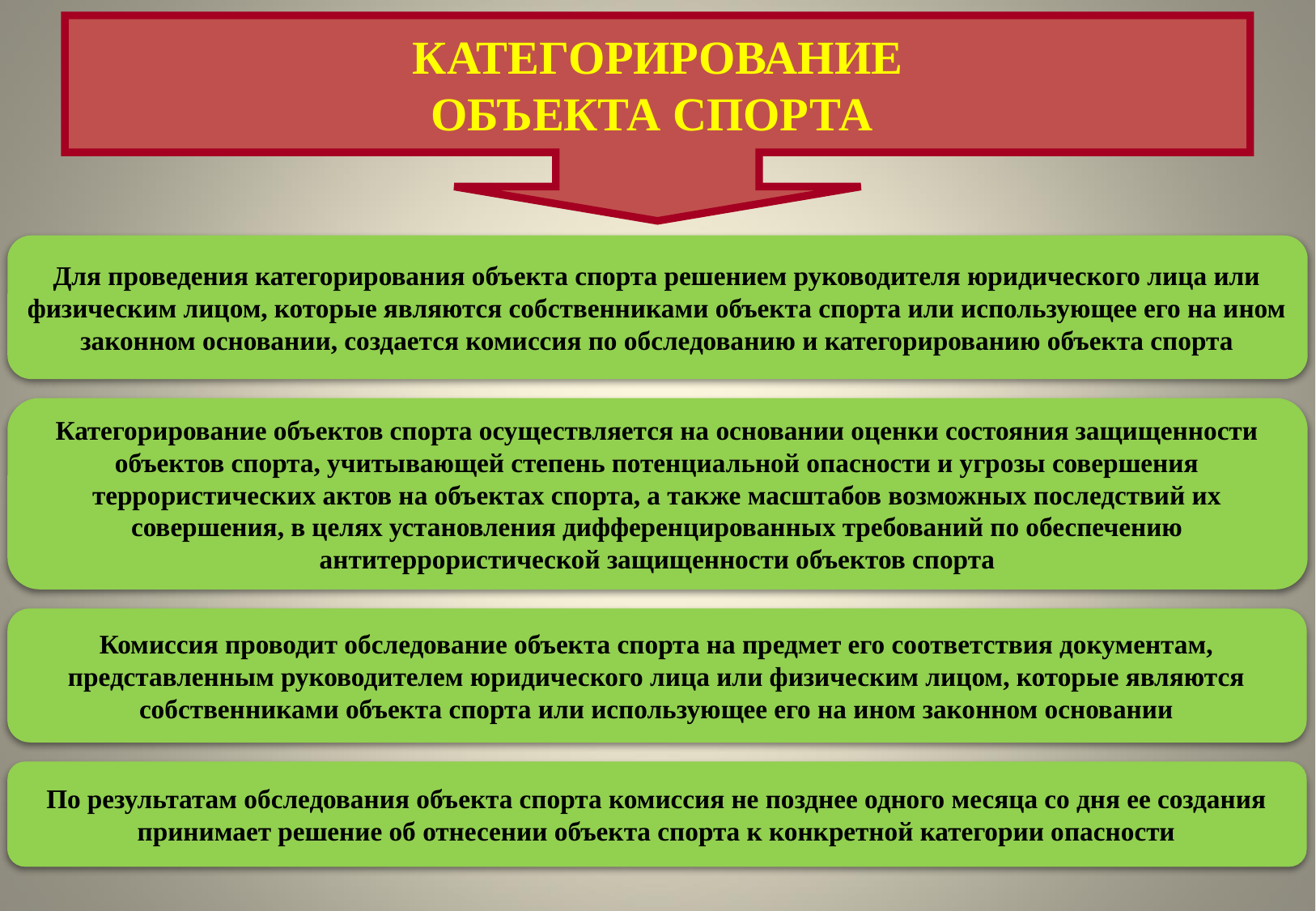

КАТЕГОРИРОВАНИЕ
ОБЪЕКТА СПОРТА
Для проведения категорирования объекта спорта решением руководителя юридического лица или физическим лицом, которые являются собственниками объекта спорта или использующее его на ином законном основании, создается комиссия по обследованию и категорированию объекта спорта
Категорирование объектов спорта осуществляется на основании оценки состояния защищенности объектов спорта, учитывающей степень потенциальной опасности и угрозы совершения террористических актов на объектах спорта, а также масштабов возможных последствий их совершения, в целях установления дифференцированных требований по обеспечению антитеррористической защищенности объектов спорта
Комиссия проводит обследование объекта спорта на предмет его соответствия документам, представленным руководителем юридического лица или физическим лицом, которые являются собственниками объекта спорта или использующее его на ином законном основании
По результатам обследования объекта спорта комиссия не позднее одного месяца со дня ее создания принимает решение об отнесении объекта спорта к конкретной категории опасности